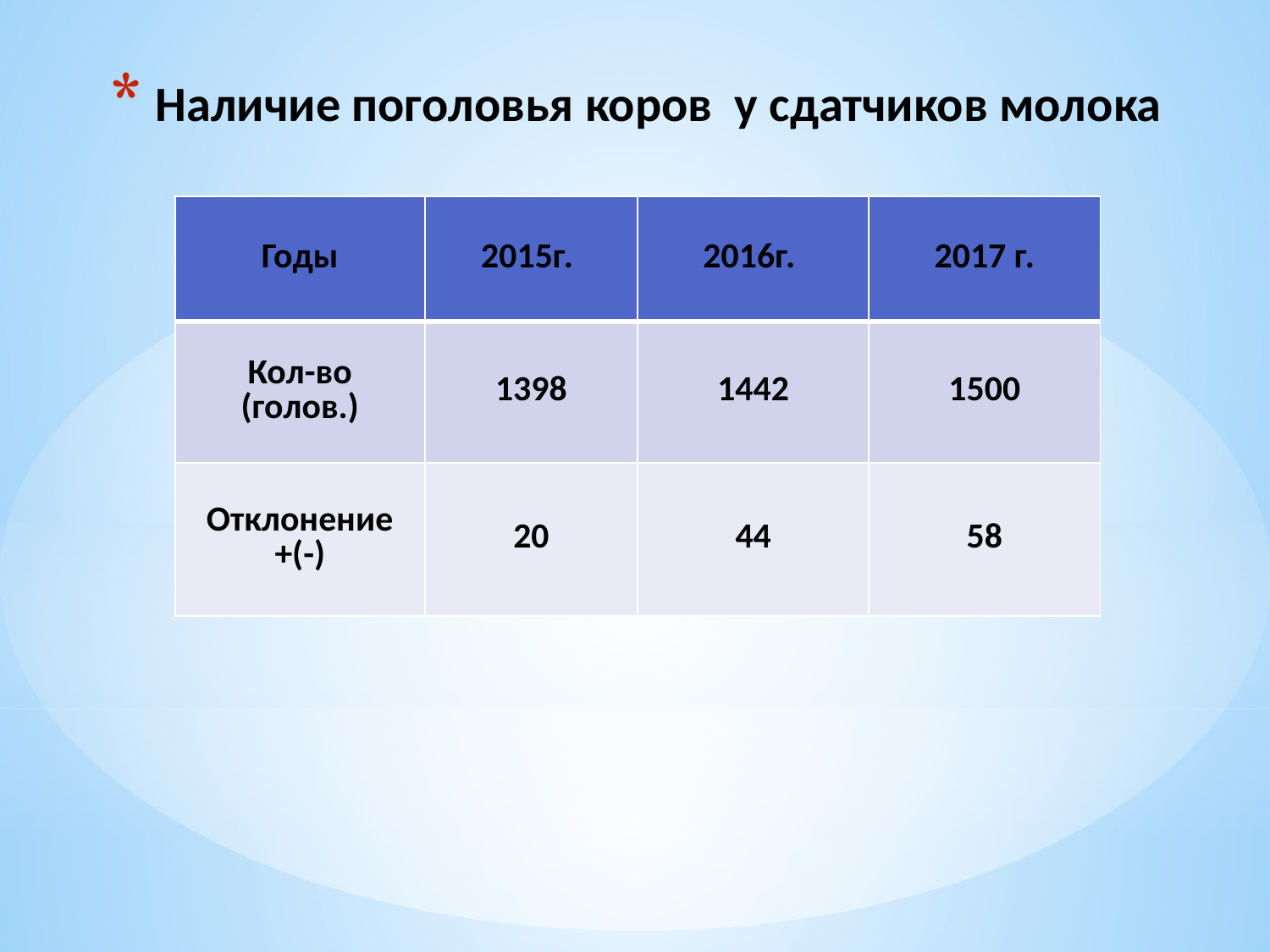

# Наличие поголовья коров  у сдатчиков молока
| Годы | 2015г. | 2016г. | 2017 г. |
| --- | --- | --- | --- |
| Кол-во (голов.) | 1398 | 1442 | 1500 |
| Отклонение +(-) | 20 | 44 | 58 |